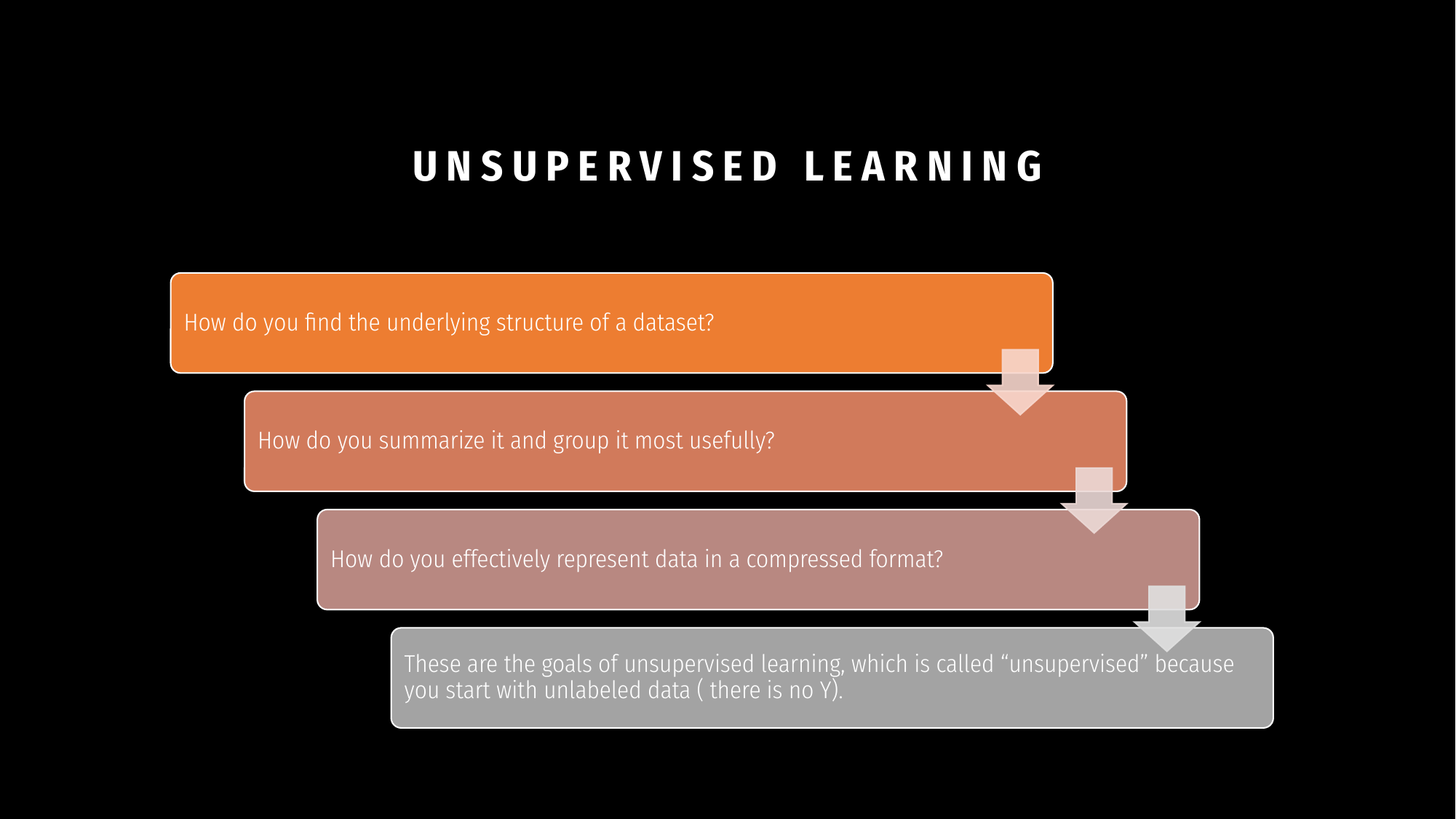

# Unsupervised learning
How do you find the underlying structure of a dataset?
How do you summarize it and group it most usefully?
How do you effectively represent data in a compressed format?
These are the goals of unsupervised learning, which is called “unsupervised” because you start with unlabeled data ( there is no Y).